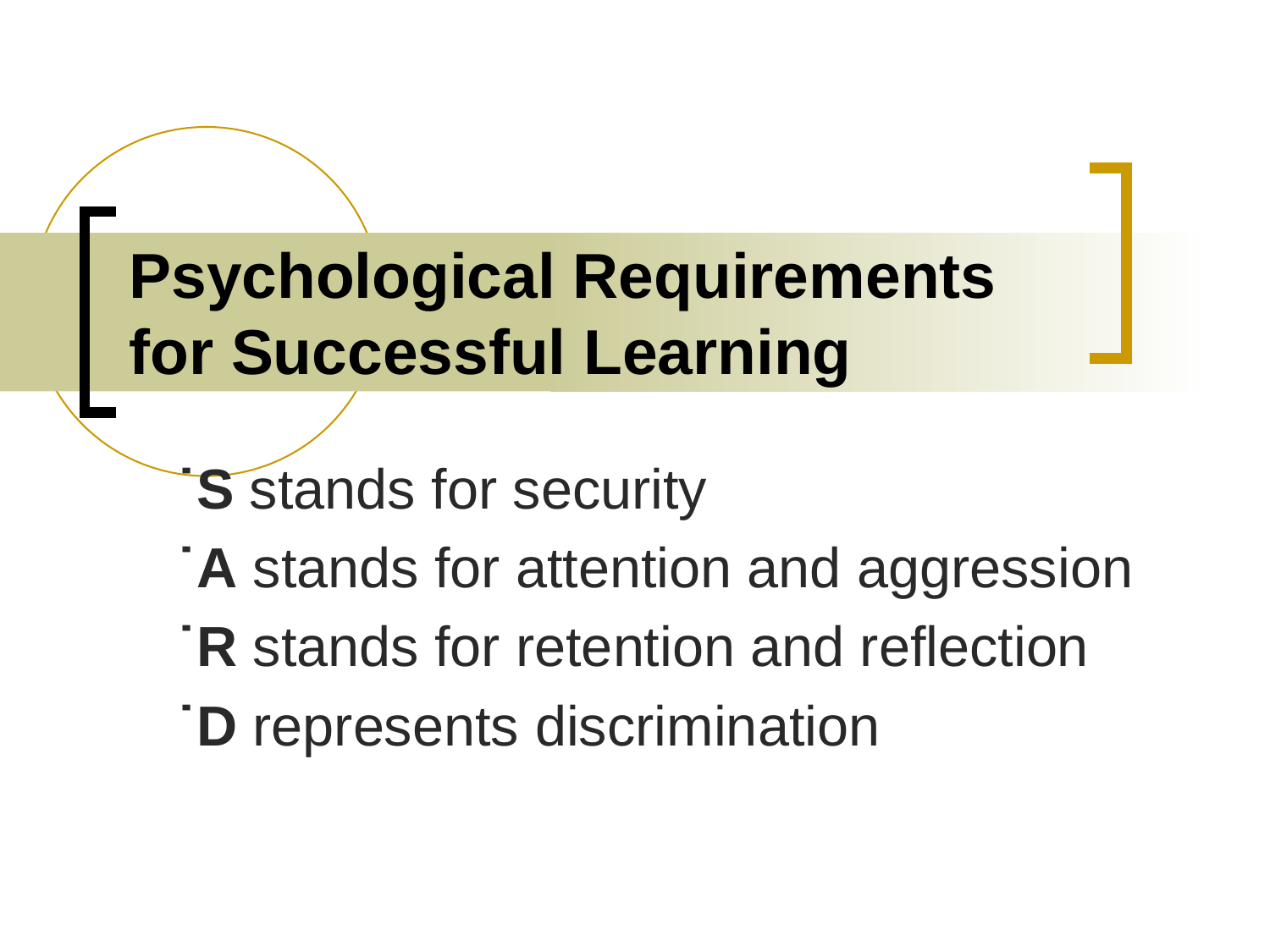

# Psychological Requirements for Successful Learning
˙S stands for security
˙A stands for attention and aggression
˙R stands for retention and reflection
˙D represents discrimination